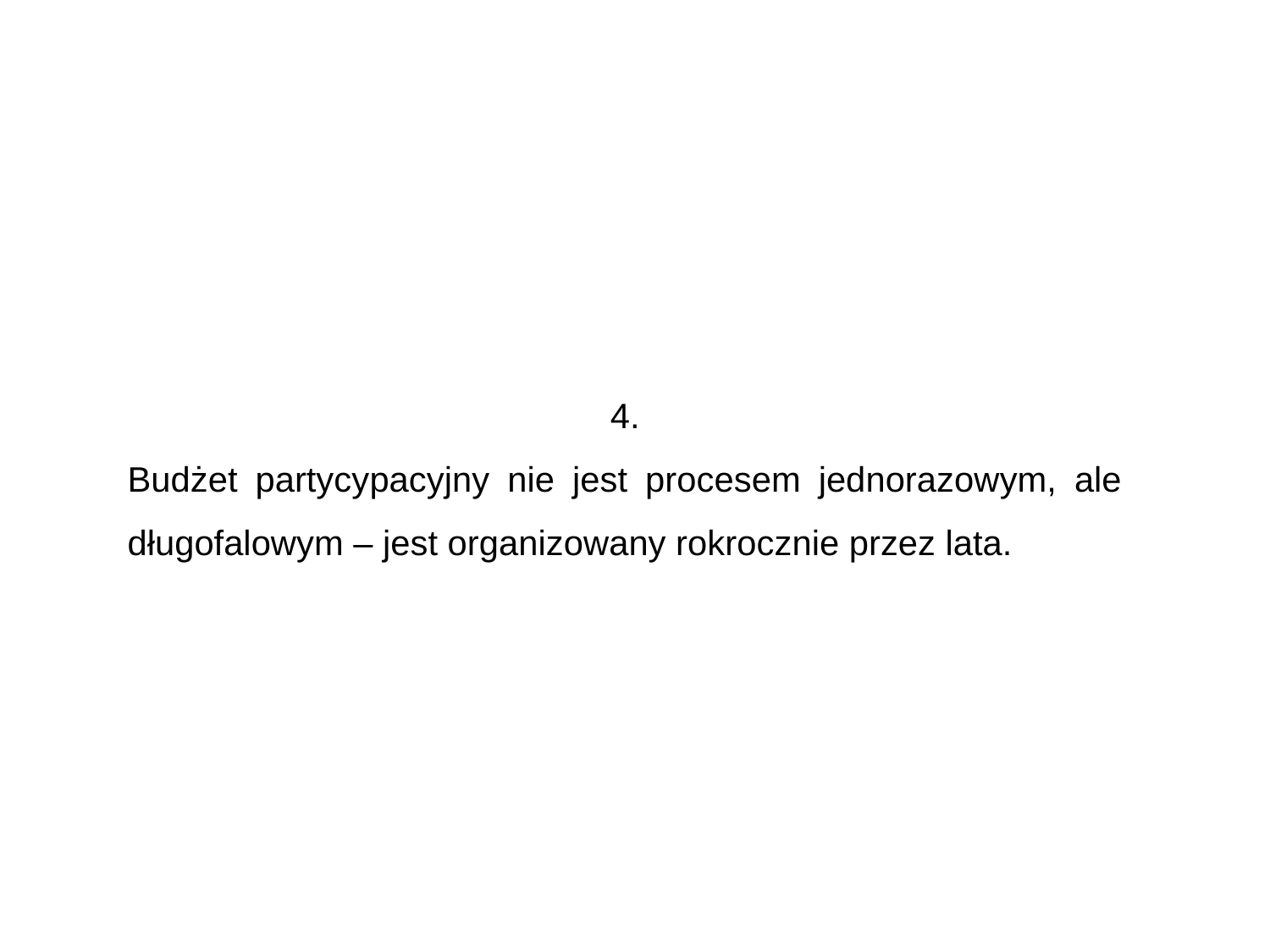

4.
Budżet partycypacyjny nie jest procesem jednorazowym, ale długofalowym – jest organizowany rokrocznie przez lata.